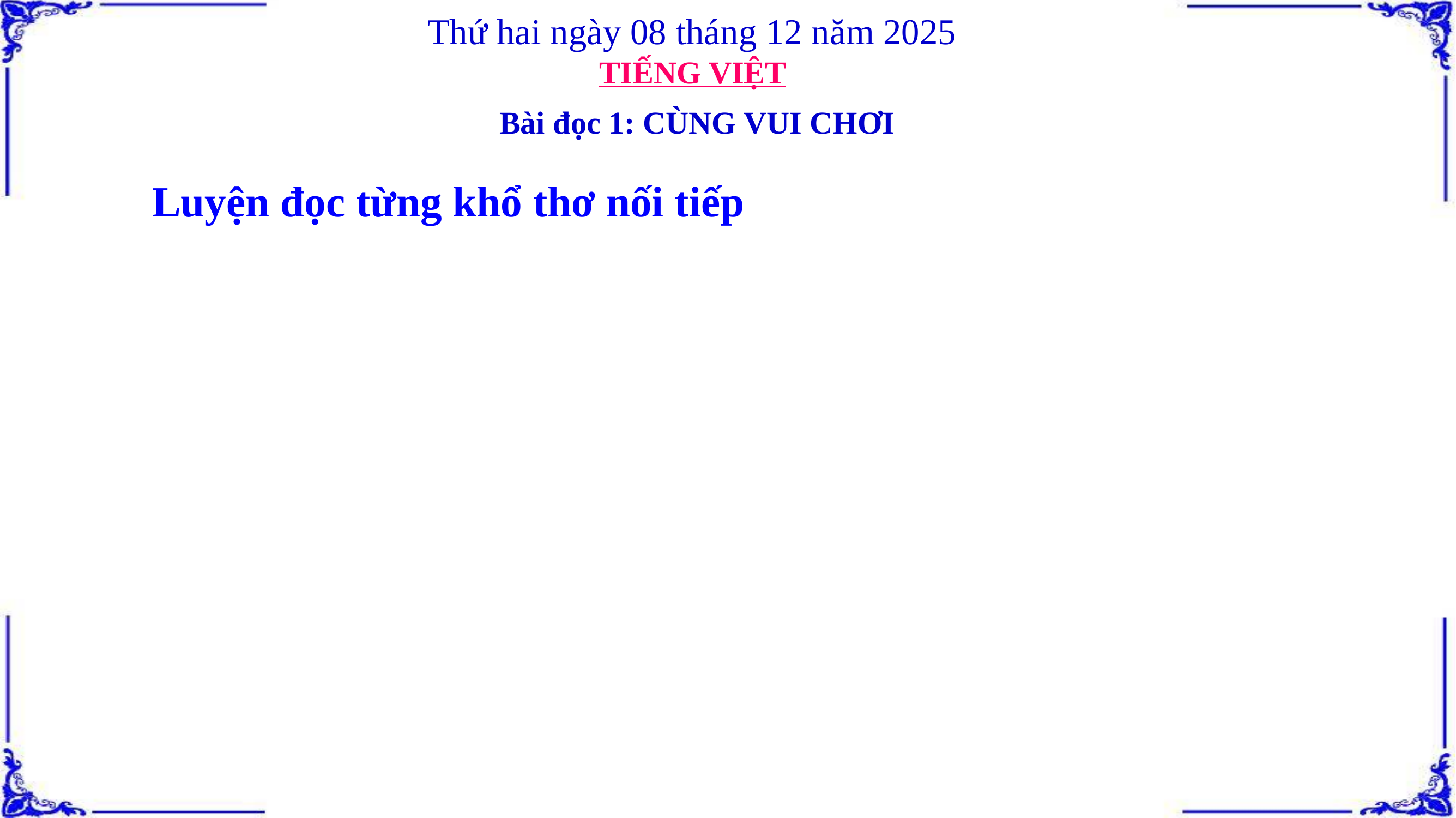

Thứ hai ngày 08 tháng 12 năm 2025
TIẾNG VIỆT
Bài đọc 1: CÙNG VUI CHƠI
Luyện đọc từng khổ thơ nối tiếp